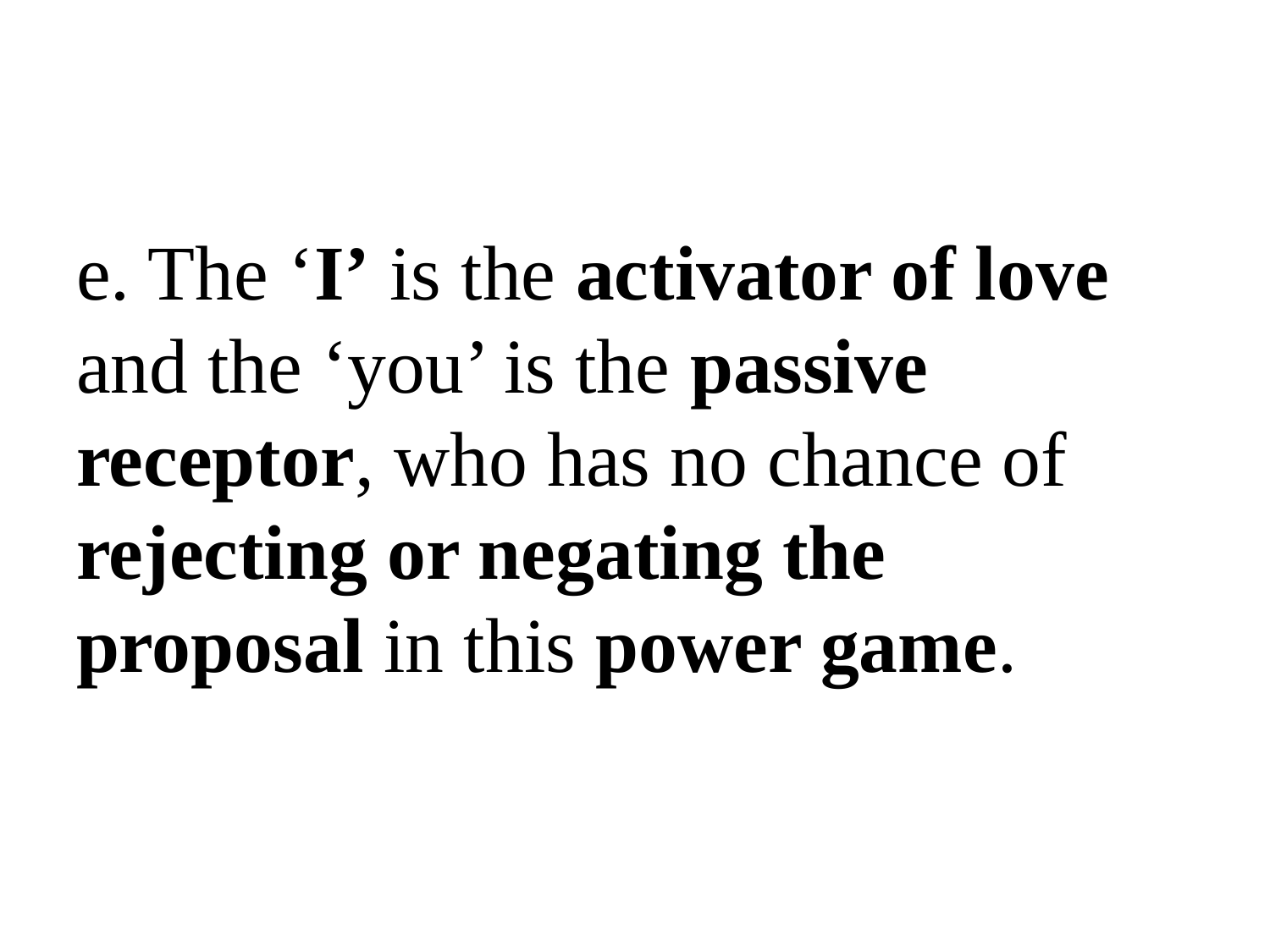

# e. The ‘I’ is the activator of love and the ‘you’ is the passive receptor, who has no chance of rejecting or negating the proposal in this power game.